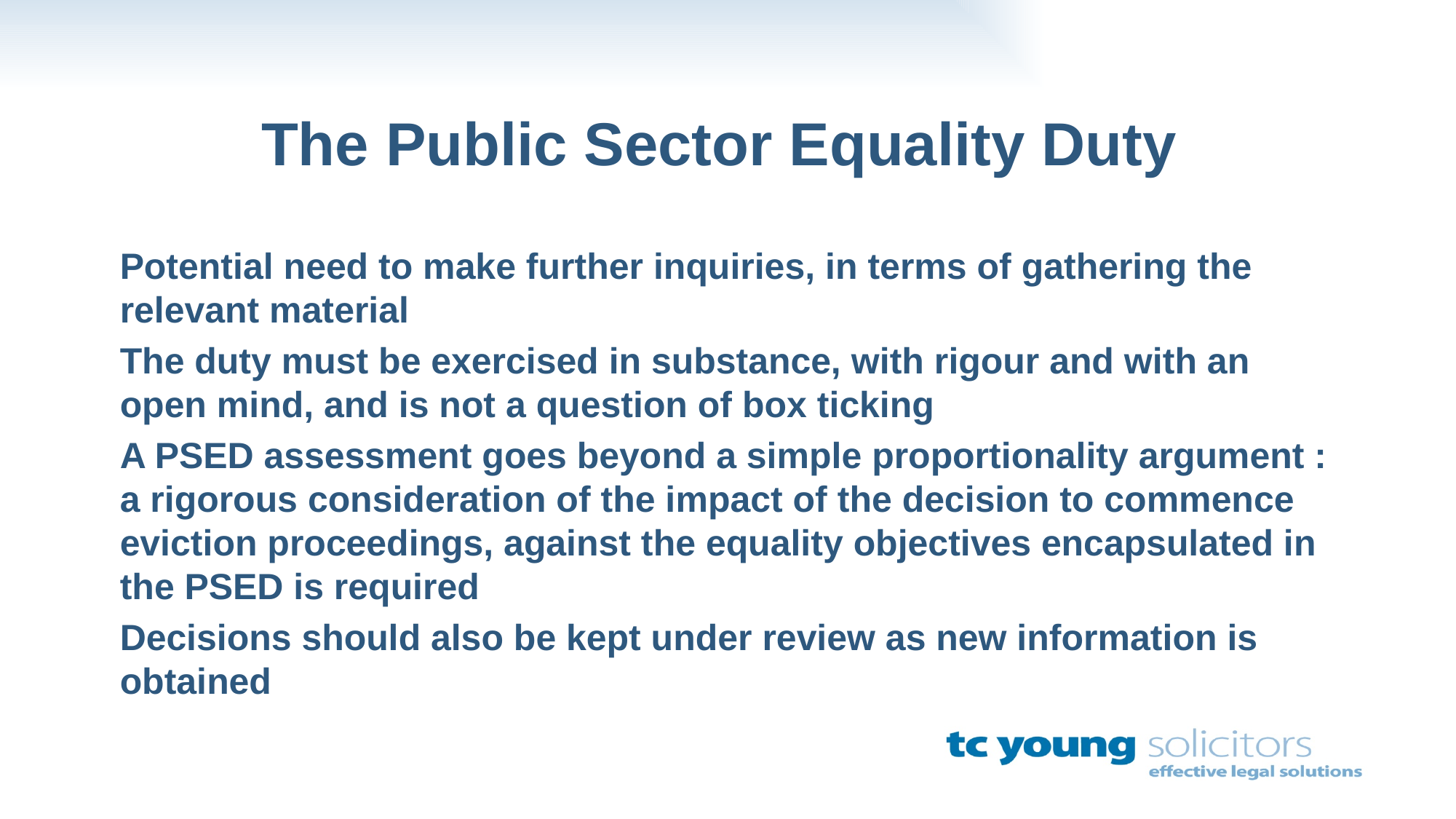

# The Public Sector Equality Duty
Potential need to make further inquiries, in terms of gathering the relevant material
The duty must be exercised in substance, with rigour and with an open mind, and is not a question of box ticking
A PSED assessment goes beyond a simple proportionality argument : a rigorous consideration of the impact of the decision to commence eviction proceedings, against the equality objectives encapsulated in the PSED is required
Decisions should also be kept under review as new information is obtained